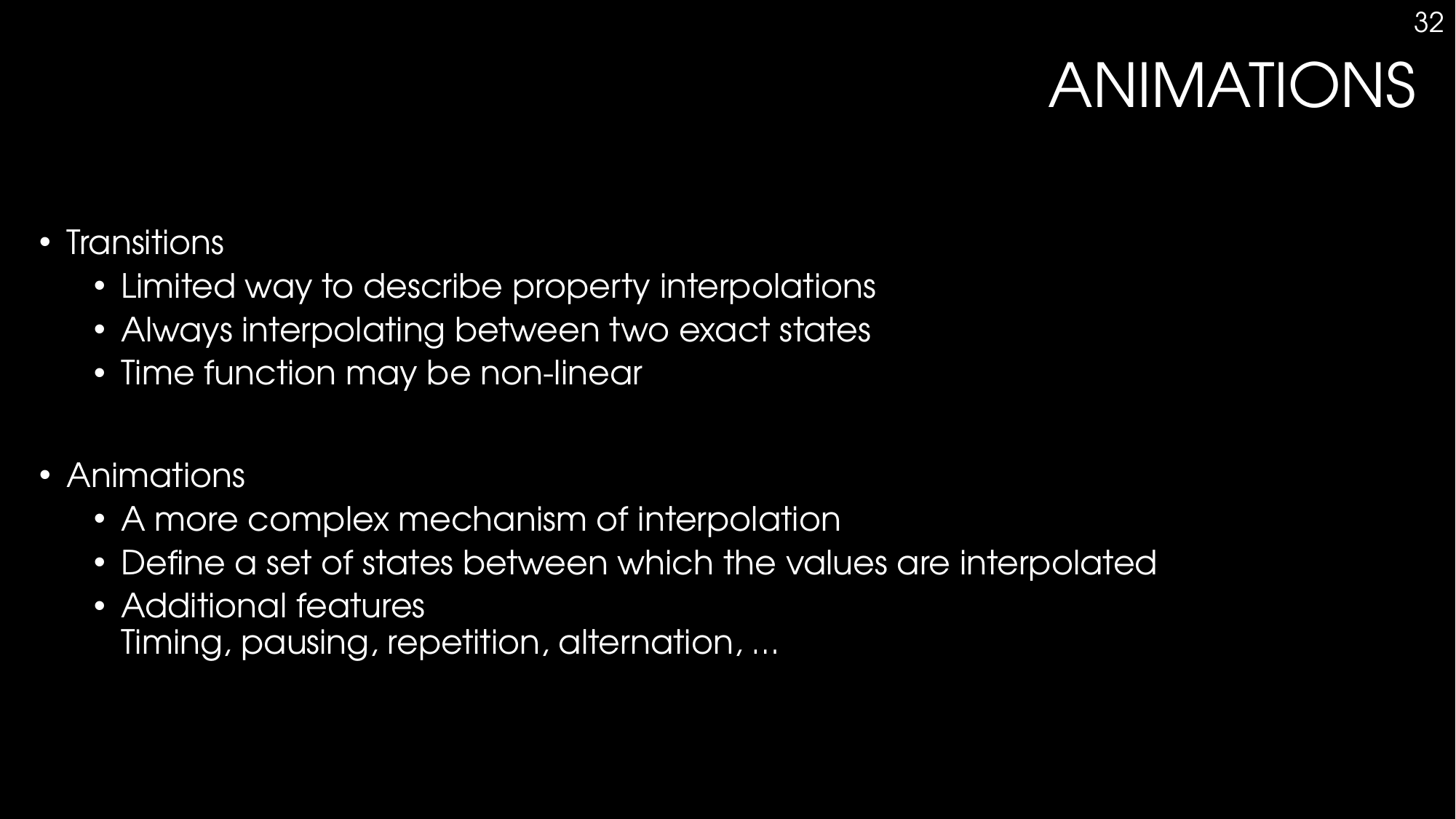

32
# Animations
Transitions
Limited way to describe property interpolations
Always interpolating between two exact states
Time function may be non-linear

Animations
A more complex mechanism of interpolation
Define a set of states between which the values are interpolated
Additional features
Timing, pausing, repetition, alternation, …